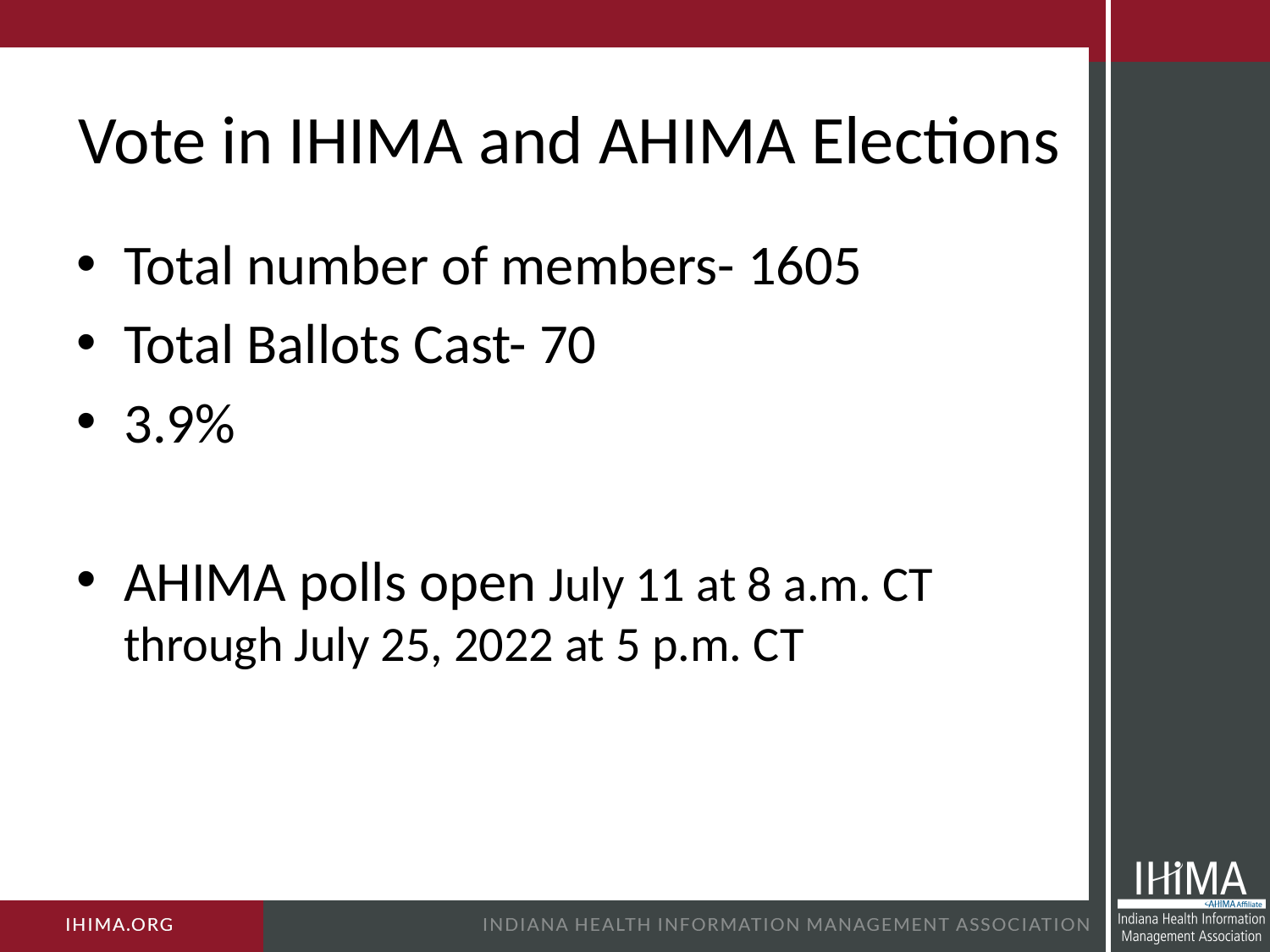

# Vote in IHIMA and AHIMA Elections
Total number of members- 1605
Total Ballots Cast- 70
3.9%

AHIMA polls open July 11 at 8 a.m. CT through July 25, 2022 at 5 p.m. CT